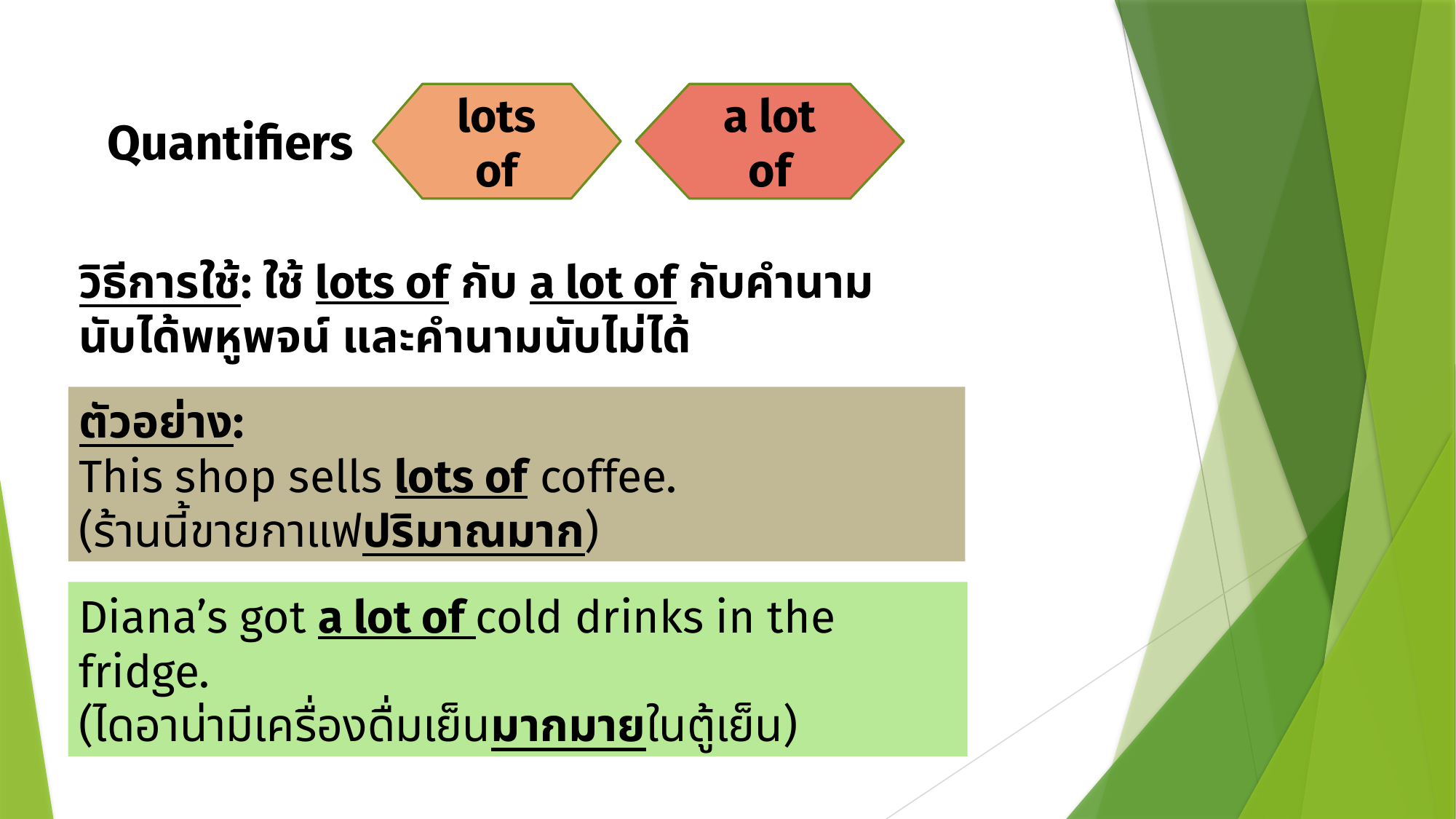

lots of
a lot of
Quantifiers
วิธีการใช้: ใช้ lots of กับ a lot of กับคำนามนับได้พหูพจน์ และคำนามนับไม่ได้
ตัวอย่าง:
This shop sells lots of coffee.
(ร้านนี้ขายกาแฟปริมาณมาก)
Diana’s got a lot of cold drinks in the fridge.
(ไดอาน่ามีเครื่องดื่มเย็นมากมายในตู้เย็น)